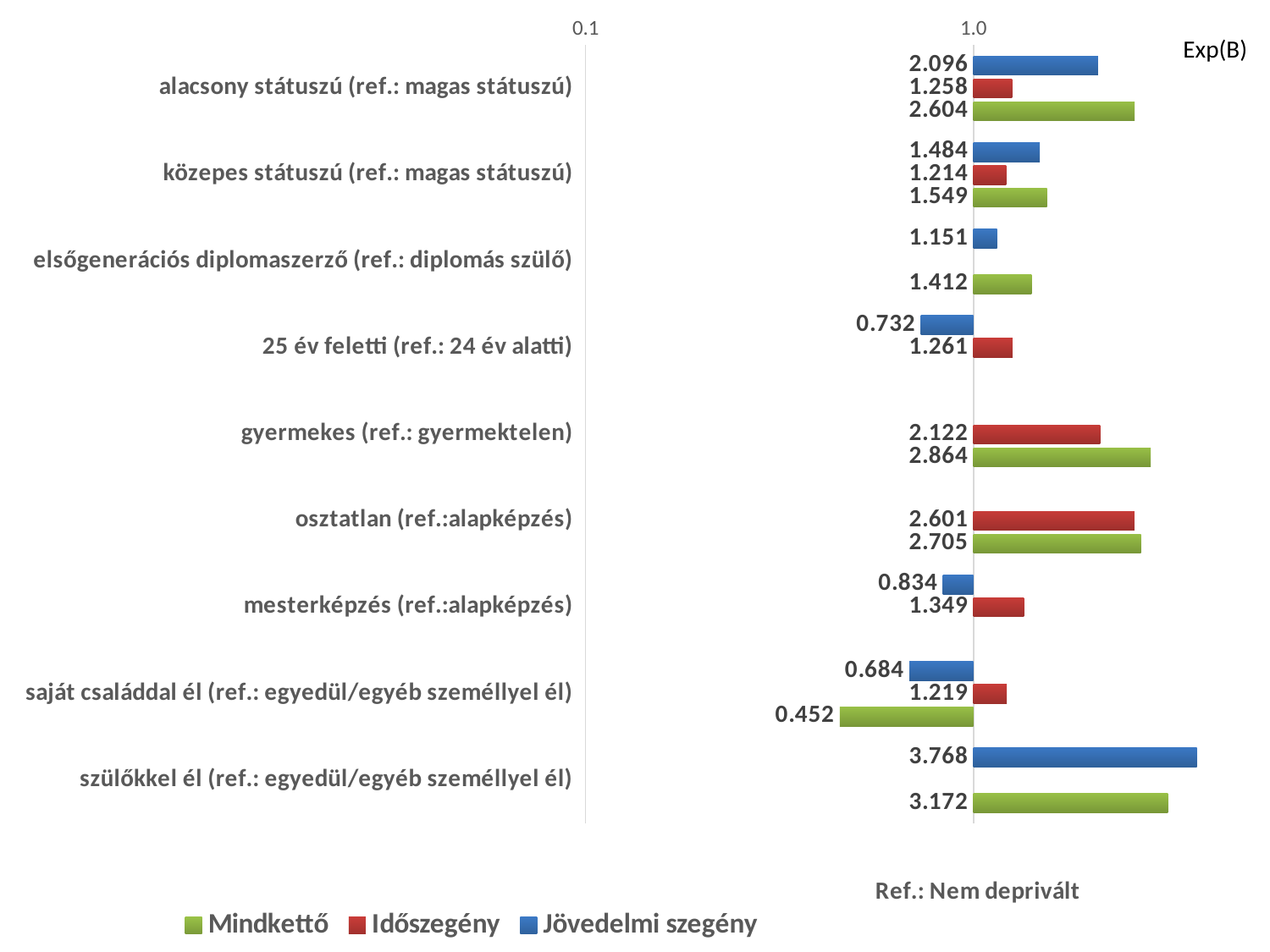

### Chart

| Category | Jövedelmi szegény | Időszegény | Mindkettő |
|---|---|---|---|
| alacsony státuszú (ref.: magas státuszú) | 2.0961282041834512 | 1.257696088174166 | 2.6037902817139154 |
| közepes státuszú (ref.: magas státuszú) | 1.4837018562802218 | 1.2141741618060924 | 1.548861017381443 |
| elsőgenerációs diplomaszerző (ref.: diplomás szülő) | 1.151019778573158 | None | 1.4122680578775573 |
| 25 év feletti (ref.: 24 év alatti) | 0.732219439096045 | 1.260530768203655 | None |
| gyermekes (ref.: gyermektelen) | None | 2.1219225044926375 | 2.8635600815059266 |
| osztatlan (ref.:alapképzés) | None | 2.60067291895368 | 2.705190479005756 |
| mesterképzés (ref.:alapképzés) | 0.8343868361156207 | 1.3492534516377064 | None |
| saját családdal él (ref.: egyedül/egyéb személlyel él) | 0.6841050298906177 | 1.219312552800922 | 0.45223358204939734 |
| szülőkkel él (ref.: egyedül/egyéb személlyel él) | 3.7678051551548757 | None | 3.171826673590787 |
#
Exp(B)